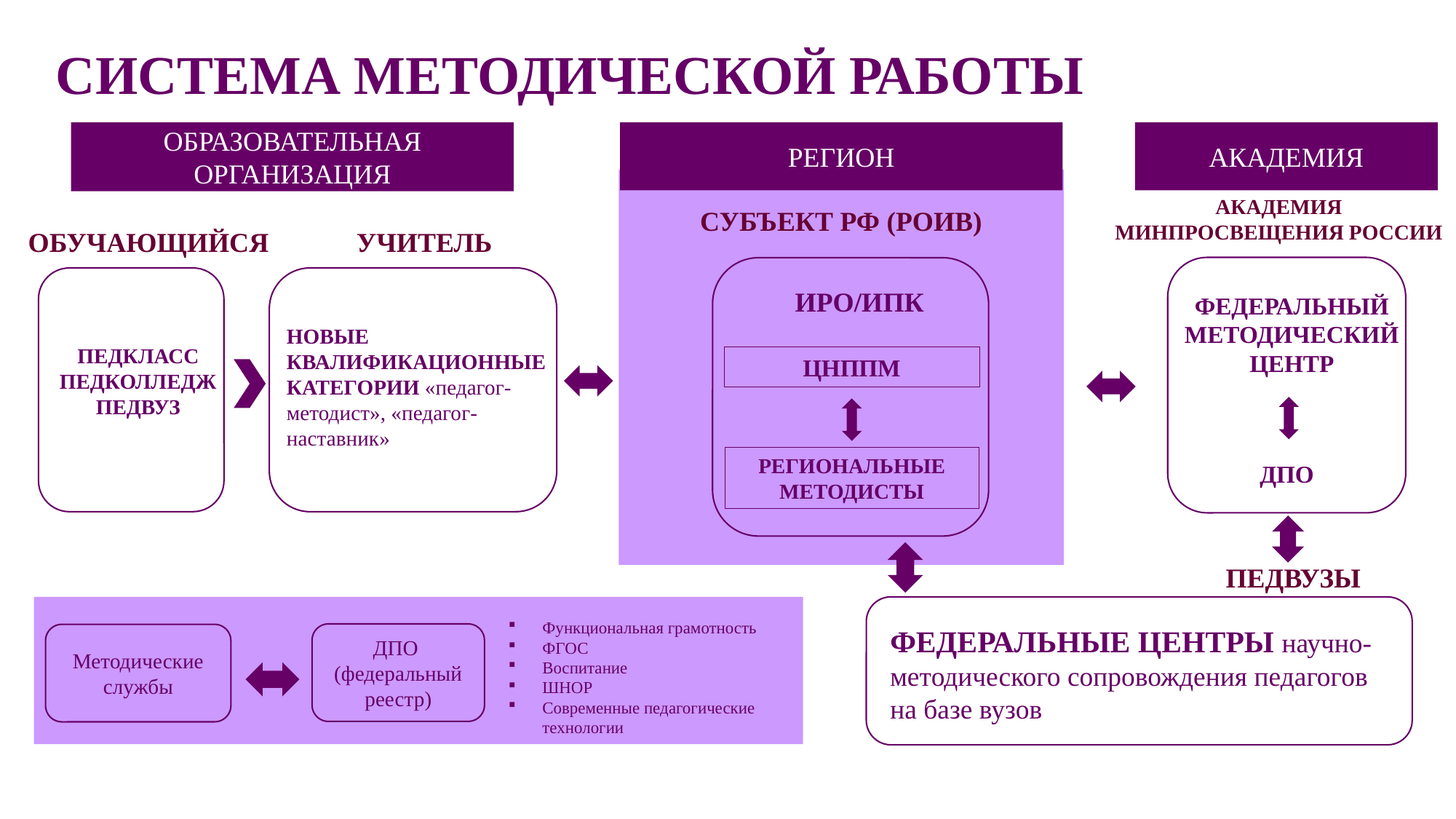

СИСТЕМА МЕТОДИЧЕСКОЙ РАБОТЫ
ОБРАЗОВАТЕЛЬНАЯ ОРГАНИЗАЦИЯ
РЕГИОН
АКАДЕМИЯ

АКАДЕМИЯ МИНПРОСВЕЩЕНИЯ РОССИИ
СУБЪЕКТ РФ (РОИВ)
ОБУЧАЮЩИЙСЯ
УЧИТЕЛЬ

ИРО/ИПК
ФЕДЕРАЛЬНЫЙ МЕТОДИЧЕСКИЙ ЦЕНТР

НОВЫЕ КВАЛИФИКАЦИОННЫЕ КАТЕГОРИИ «педагог-методист», «педагог-наставник»

ПЕДКЛАСС
ПЕДКОЛЛЕДЖ
ПЕДВУЗ
ЦНППМ

РЕГИОНАЛЬНЫЕ МЕТОДИСТЫ
ДПО

ПЕДВУЗЫ

Функциональная грамотность
ФГОС
Воспитание
ШНОР
Современные педагогические технологии
ФЕДЕРАЛЬНЫЕ ЦЕНТРЫ научно-методического сопровождения педагогов на базе вузов
ДПО
(федеральный реестр)
Методические службы